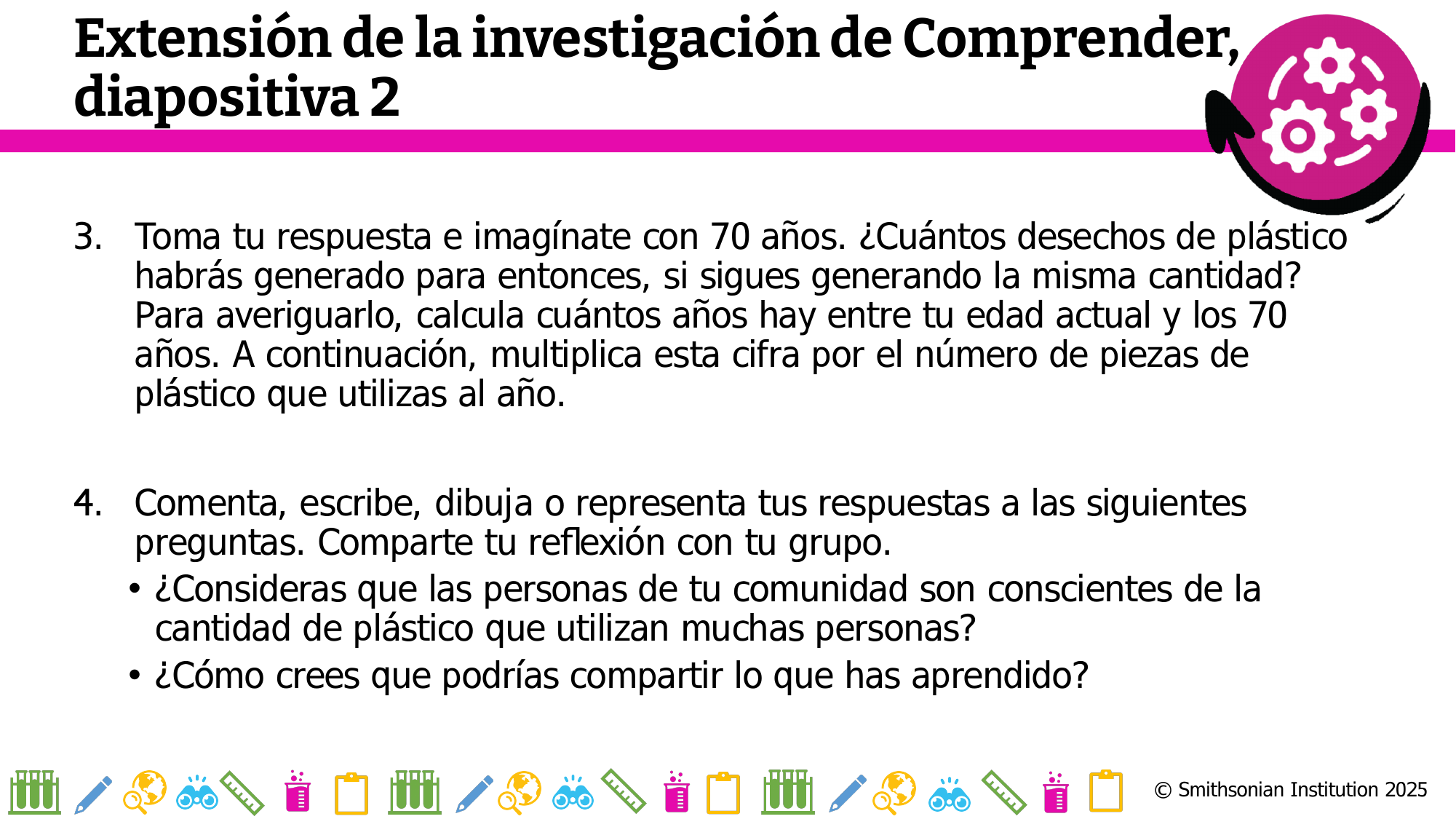

# Extensión de la investigación de Comprender, diapositiva 2
Toma tu respuesta e imagínate con 70 años. ¿Cuántos desechos de plástico habrás generado para entonces, si sigues generando la misma cantidad? Para averiguarlo, calcula cuántos años hay entre tu edad actual y los 70 años. A continuación, multiplica esta cifra por el número de piezas de plástico que utilizas al año.

Comenta, escribe, dibuja o representa tus respuestas a las siguientes preguntas. Comparte tu reflexión con tu grupo.
¿Consideras que las personas de tu comunidad son conscientes de la cantidad de plástico que utilizan muchas personas?
¿Cómo crees que podrías compartir lo que has aprendido?